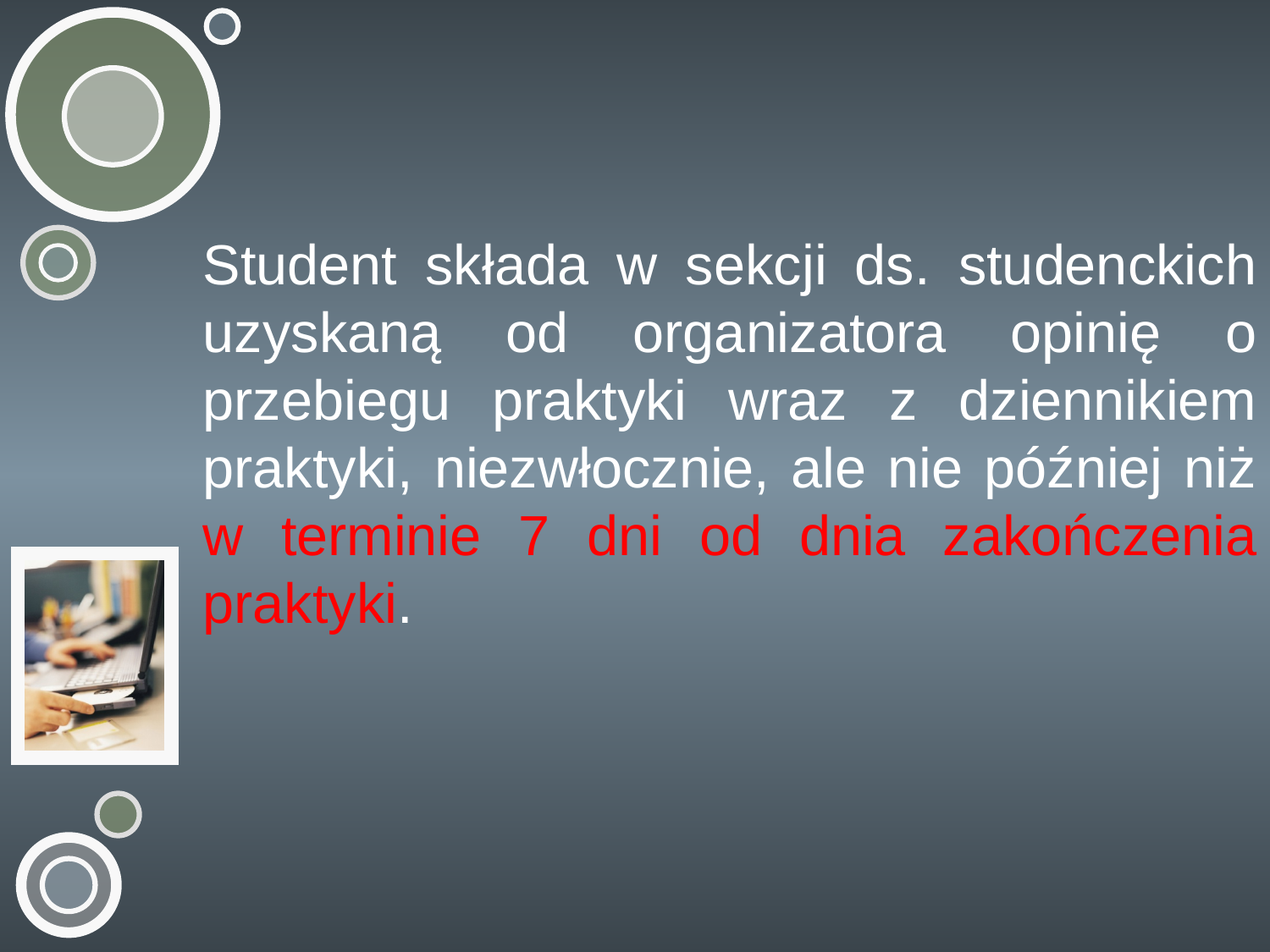

Student składa w sekcji ds. studenckich uzyskaną od organizatora opinię o przebiegu praktyki wraz z dziennikiem praktyki, niezwłocznie, ale nie później niż w terminie 7 dni od dnia zakończenia praktyki.